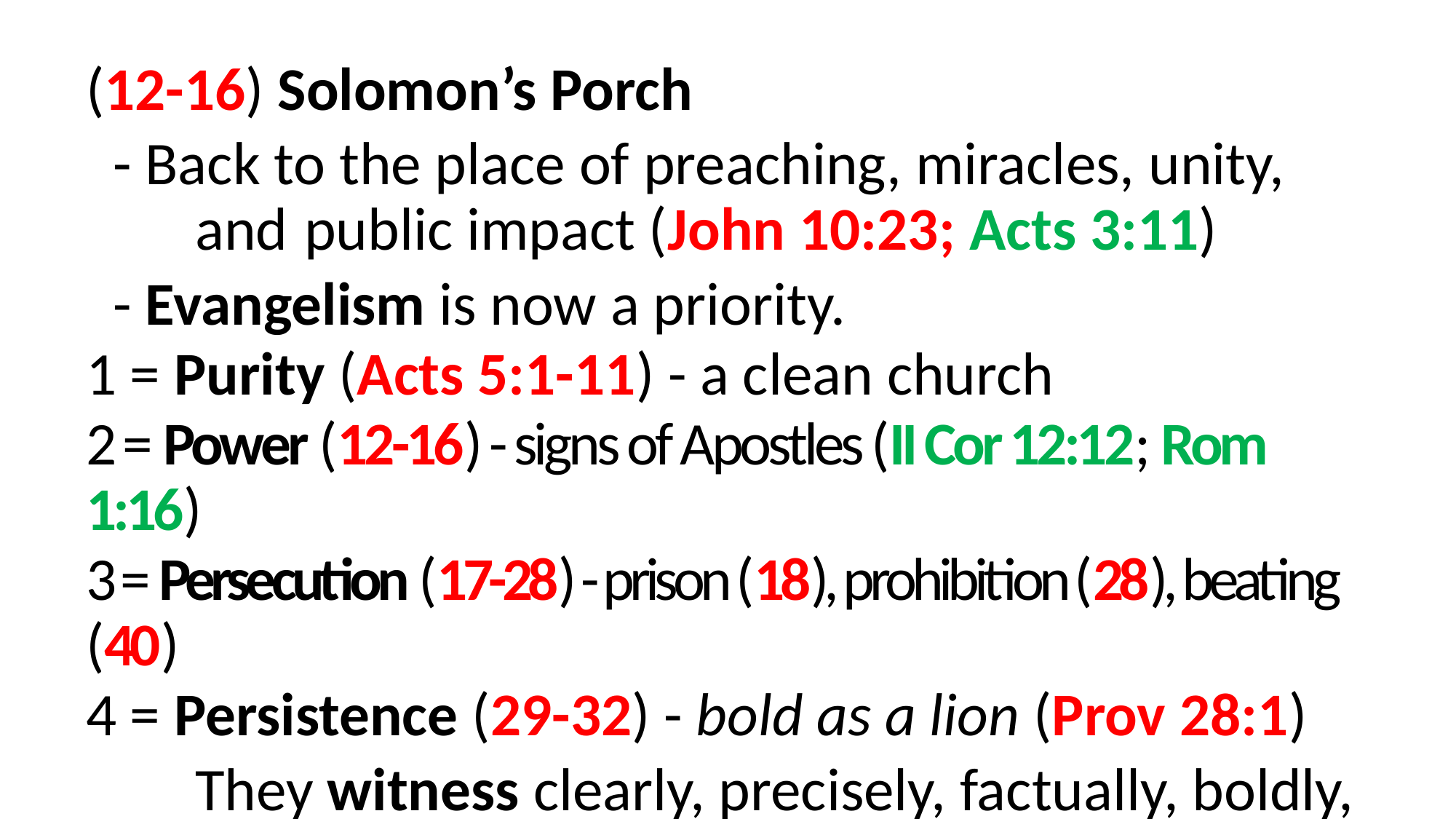

(12-16) Solomon’s Porch
  - Back to the place of preaching, miracles, unity, 	and 	public impact (John 10:23; Acts 3:11)
  - Evangelism is now a priority.
1 = Purity (Acts 5:1-11) - a clean church
2 = Power (12-16) - signs of Apostles (II Cor 12:12; Rom 1:16)
3 = Persecution (17-28) - prison (18), prohibition (28), beating (40)
4 = Persistence (29-32) - bold as a lion (Prov 28:1)
	They witness clearly, precisely, factually, boldly, 	leading to men facing their responsibility.